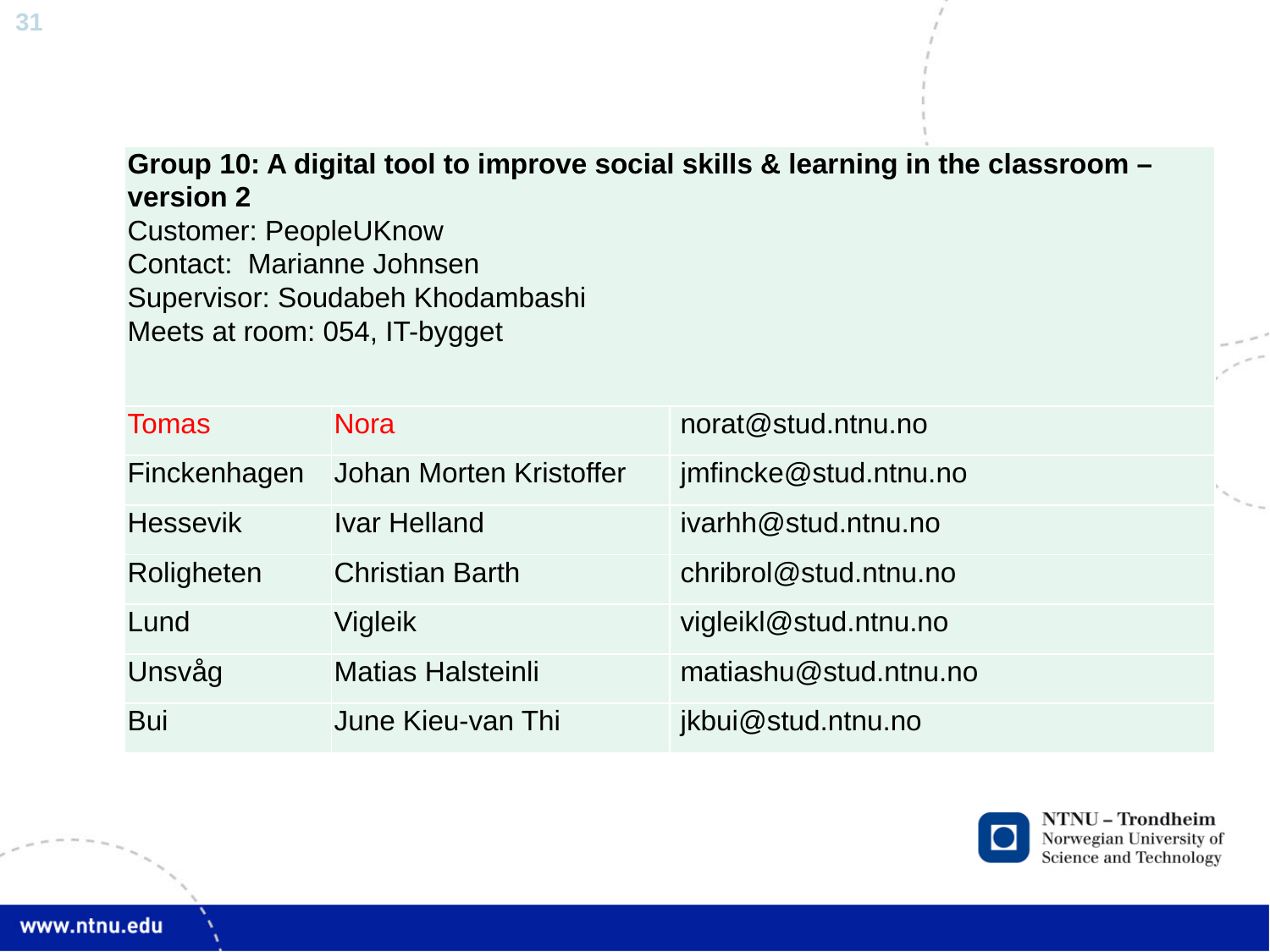

| Group 10: A digital tool to improve social skills & learning in the classroom – version 2 Customer: PeopleUKnow Contact: Marianne Johnsen Supervisor: Soudabeh Khodambashi Meets at room: 054, IT-bygget |  |  |
| --- | --- | --- |
| Tomas | Nora | norat@stud.ntnu.no |
| Finckenhagen | Johan Morten Kristoffer | jmfincke@stud.ntnu.no |
| Hessevik | Ivar Helland | ivarhh@stud.ntnu.no |
| Roligheten | Christian Barth | chribrol@stud.ntnu.no |
| Lund | Vigleik | vigleikl@stud.ntnu.no |
| Unsvåg | Matias Halsteinli | matiashu@stud.ntnu.no |
| Bui | June Kieu-van Thi | jkbui@stud.ntnu.no |